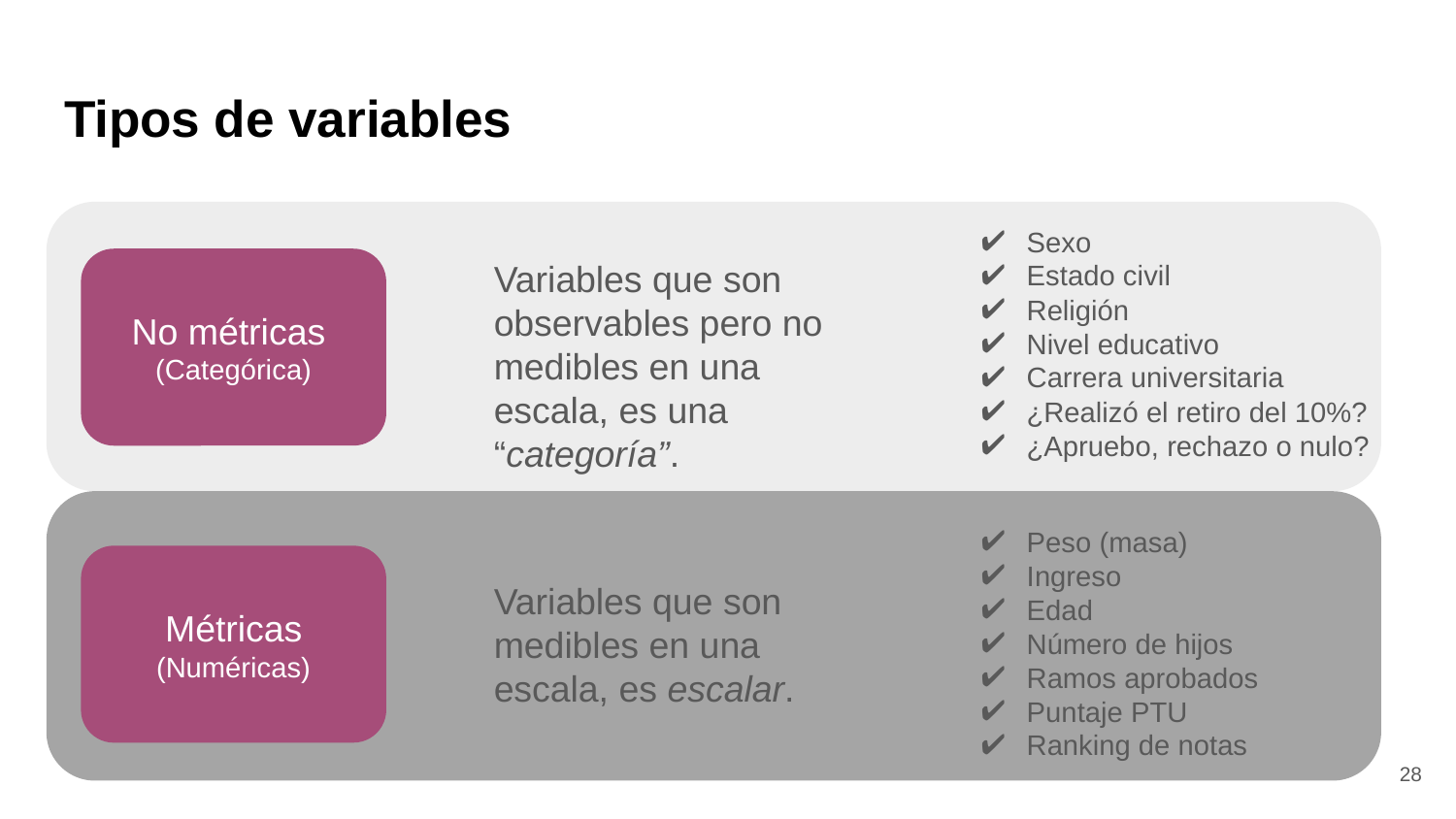

# Tipos de variables

Sexo
Estado civil
Religión
Nivel educativo
Carrera universitaria
¿Realizó el retiro del 10%?
¿Apruebo, rechazo o nulo?
No métricas
(Categórica)
Variables que son observables pero no medibles en una escala, es una “categoría”.

Peso (masa)
Ingreso
Edad
Número de hijos
Ramos aprobados
Puntaje PTU
Ranking de notas
Métricas
(Numéricas)
Variables que son medibles en una escala, es escalar.
28